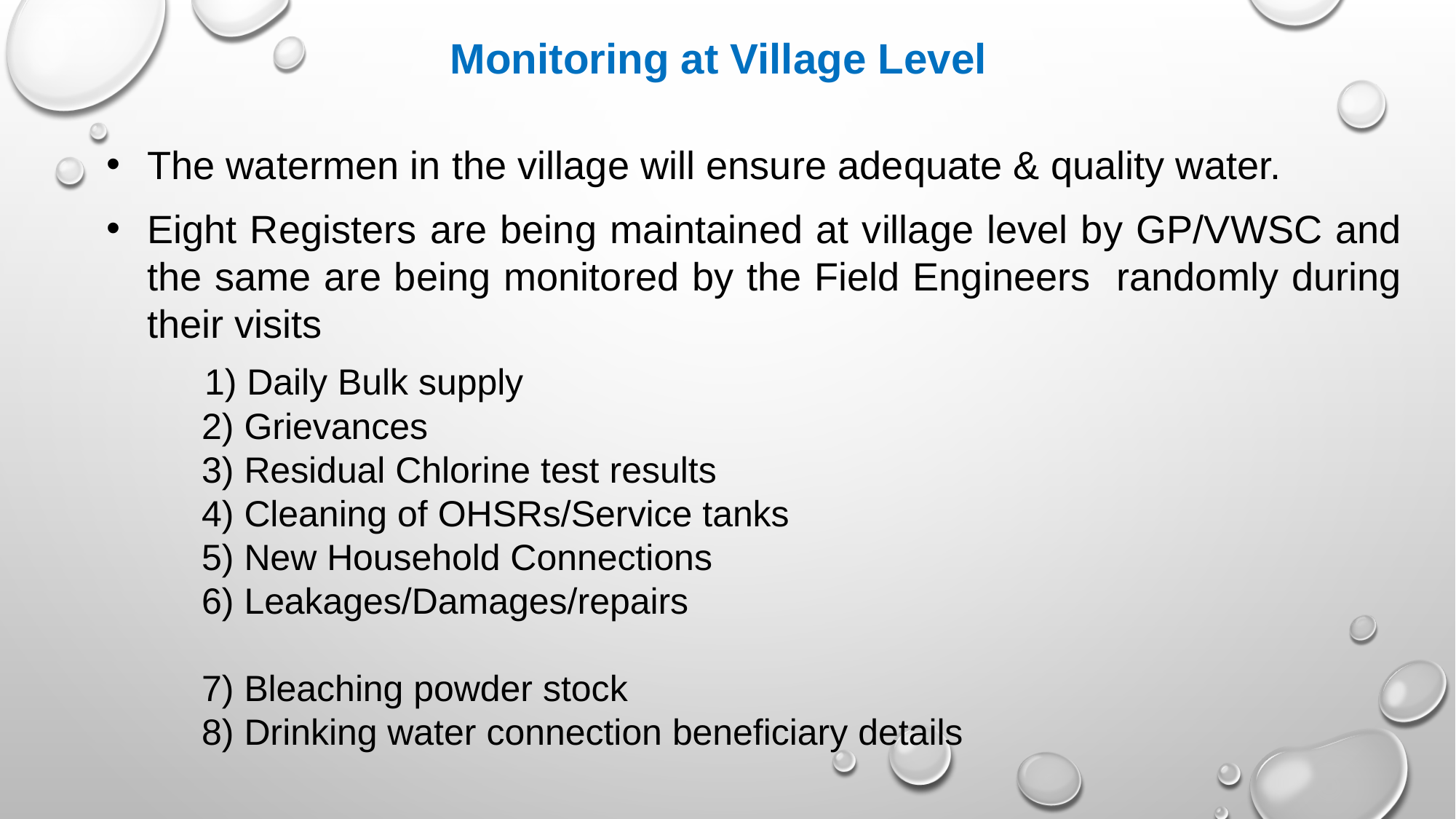

#
 Monitoring at Village Level
The watermen in the village will ensure adequate & quality water.
Eight Registers are being maintained at village level by GP/VWSC and the same are being monitored by the Field Engineers  randomly during their visits
    1) Daily Bulk supply
    2) Grievances
    3) Residual Chlorine test results
    4) Cleaning of OHSRs/Service tanks
    5) New Household Connections
    6) Leakages/Damages/repairs
    7) Bleaching powder stock
    8) Drinking water connection beneficiary details